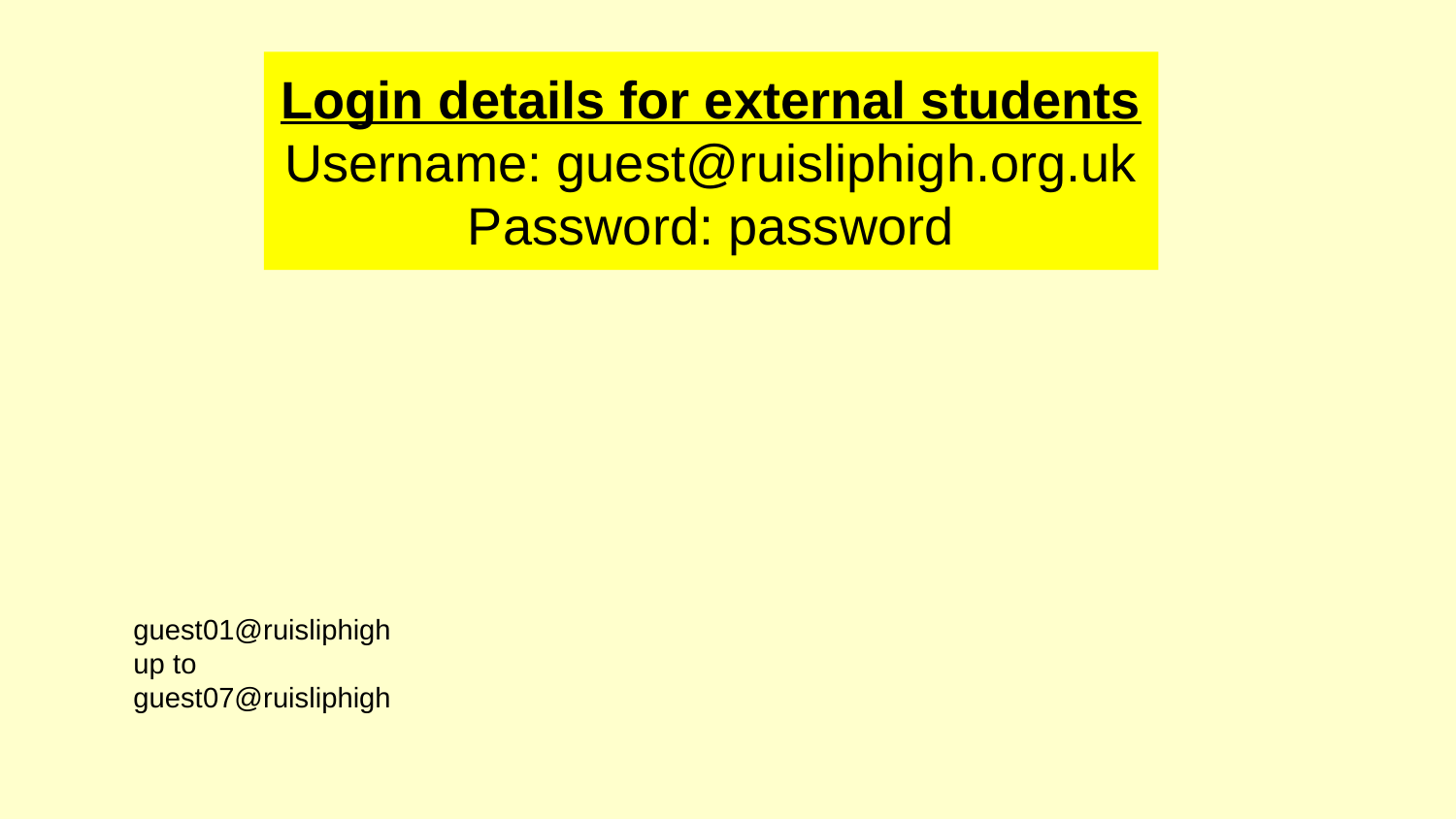

Login details for external students
Username: guest@ruisliphigh.org.uk
Password: password
#

guest01@ruisliphigh
up to
guest07@ruisliphigh